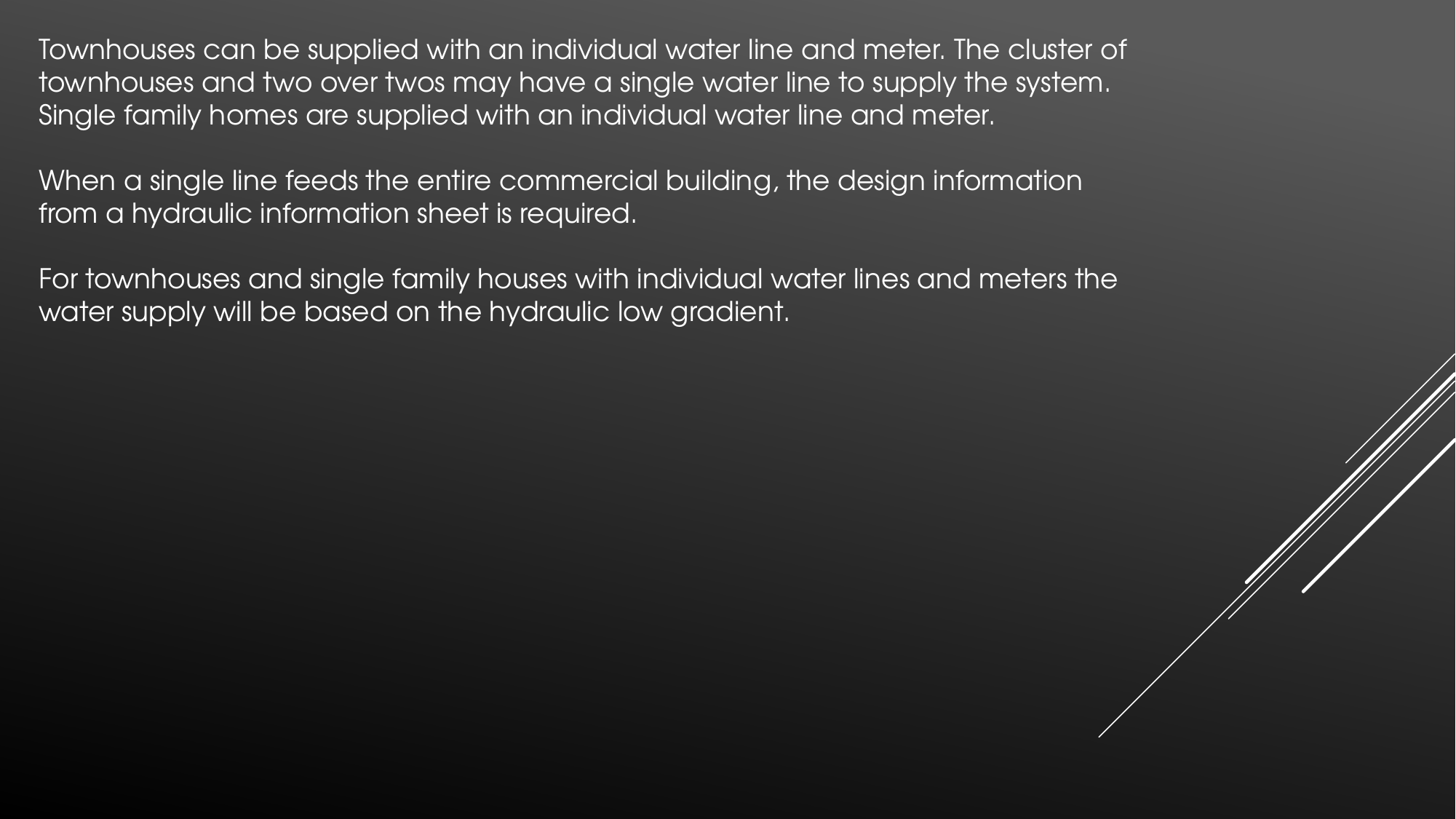

Townhouses can be supplied with an individual water line and meter. The cluster of townhouses and two over twos may have a single water line to supply the system. Single family homes are supplied with an individual water line and meter.

When a single line feeds the entire commercial building, the design information from a hydraulic information sheet is required.

For townhouses and single family houses with individual water lines and meters the water supply will be based on the hydraulic low gradient.